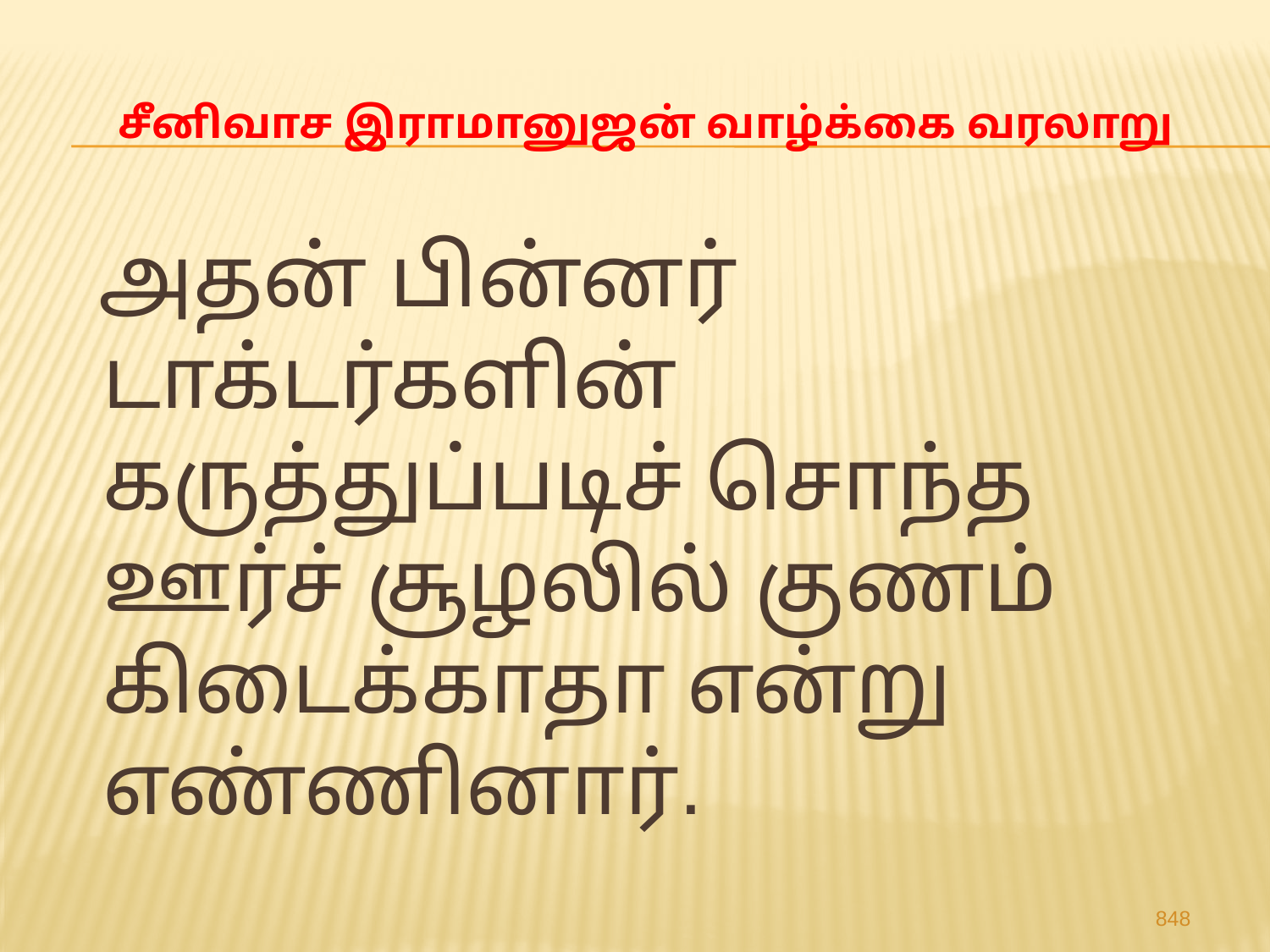

# சீனிவாச இராமானுஜன் வாழ்க்கை வரலாறு
   அதன் பின்னர் டாக்டர்களின் கருத்துப்படிச் சொந்த ஊர்ச் சூழலில் குணம் கிடைக்காதா என்று எண்ணினார்.

848